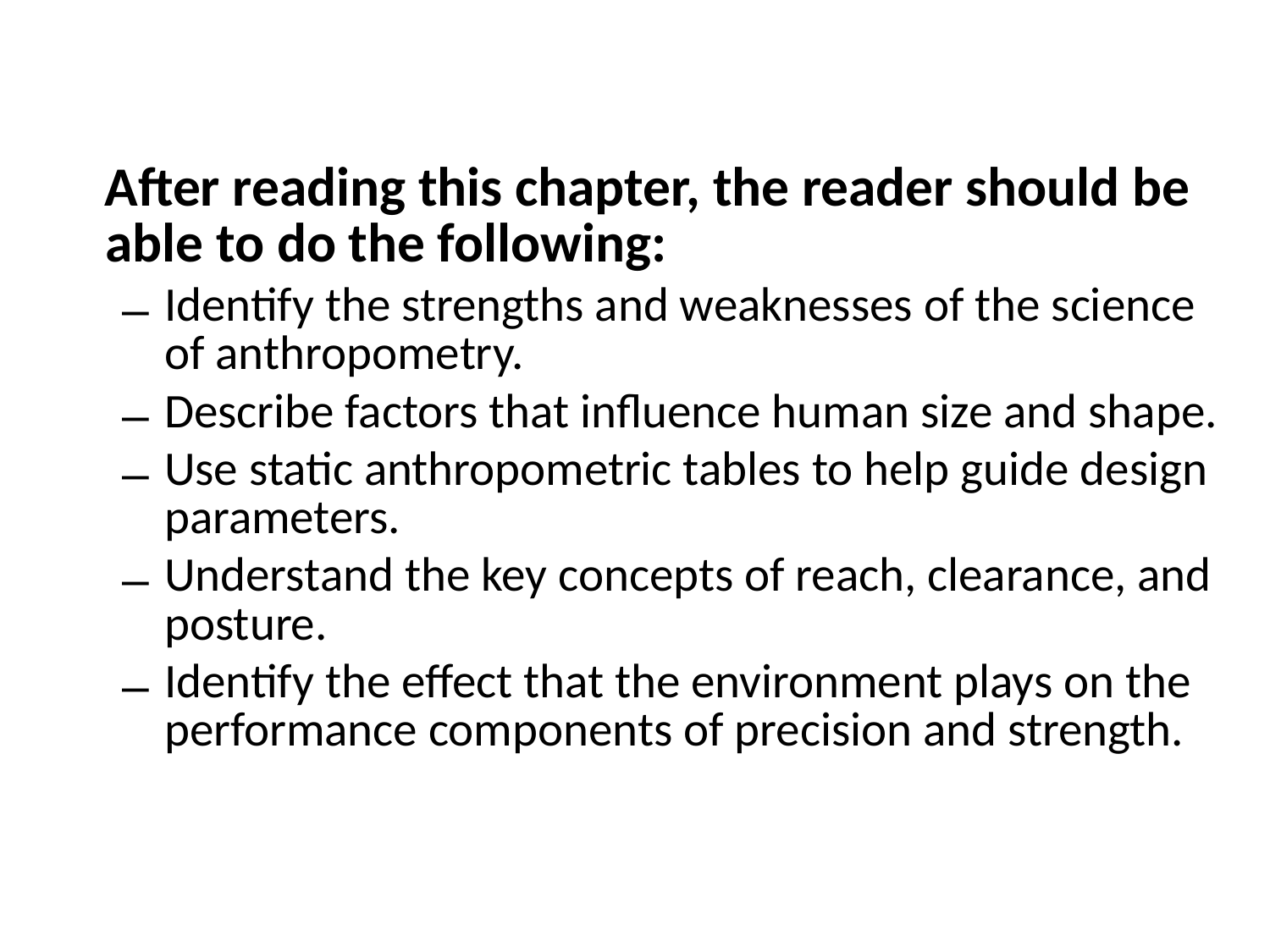

After reading this chapter, the reader should be able to do the following:
Identify the strengths and weaknesses of the science of anthropometry.
Describe factors that influence human size and shape.
Use static anthropometric tables to help guide design parameters.
Understand the key concepts of reach, clearance, and posture.
Identify the effect that the environment plays on the performance components of precision and strength.